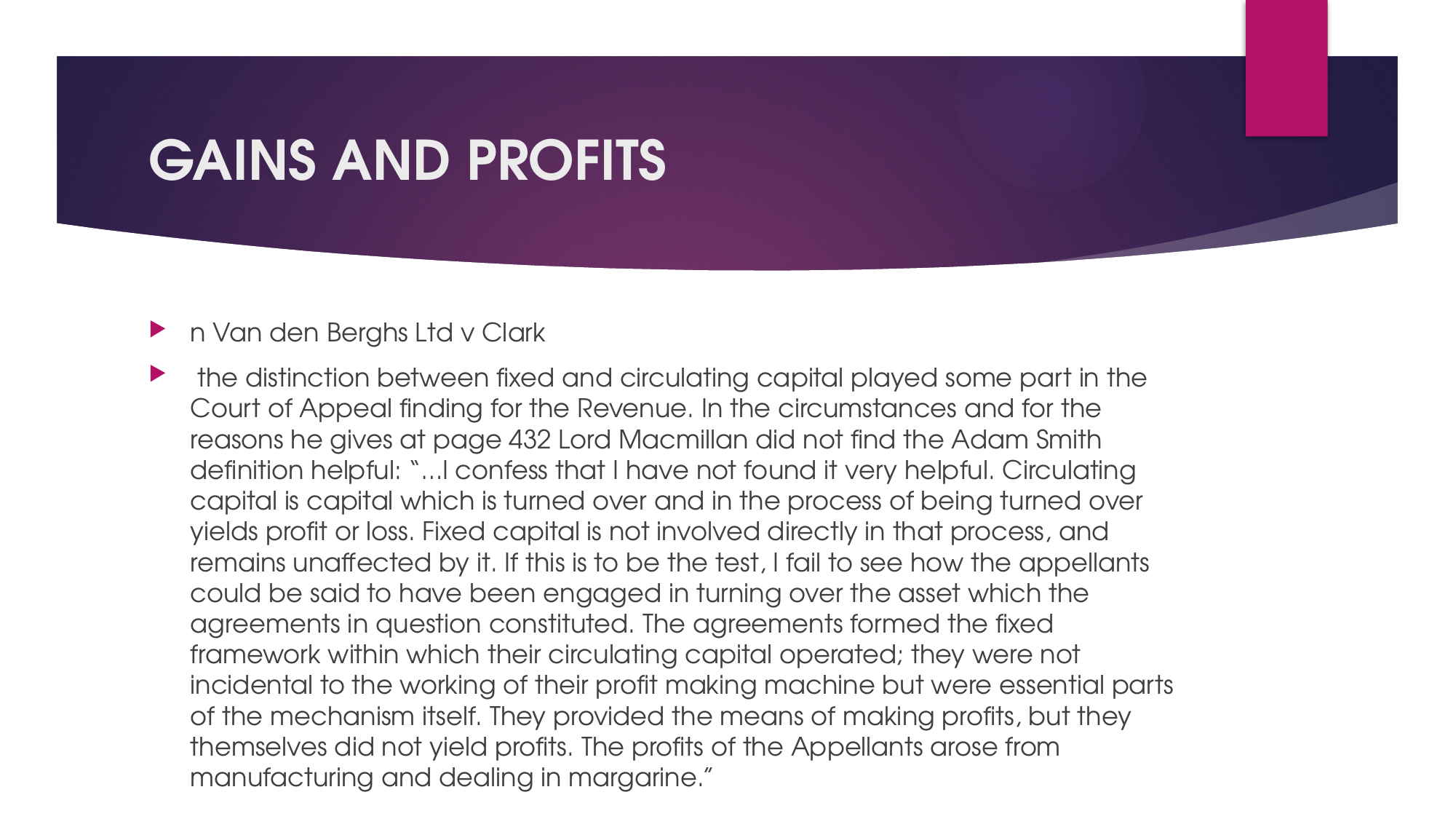

# GAINS AND PROFITS
n Van den Berghs Ltd v Clark
 the distinction between fixed and circulating capital played some part in the Court of Appeal finding for the Revenue. In the circumstances and for the reasons he gives at page 432 Lord Macmillan did not find the Adam Smith definition helpful: “…I confess that I have not found it very helpful. Circulating capital is capital which is turned over and in the process of being turned over yields profit or loss. Fixed capital is not involved directly in that process, and remains unaffected by it. If this is to be the test, I fail to see how the appellants could be said to have been engaged in turning over the asset which the agreements in question constituted. The agreements formed the fixed framework within which their circulating capital operated; they were not incidental to the working of their profit making machine but were essential parts of the mechanism itself. They provided the means of making profits, but they themselves did not yield profits. The profits of the Appellants arose from manufacturing and dealing in margarine.”